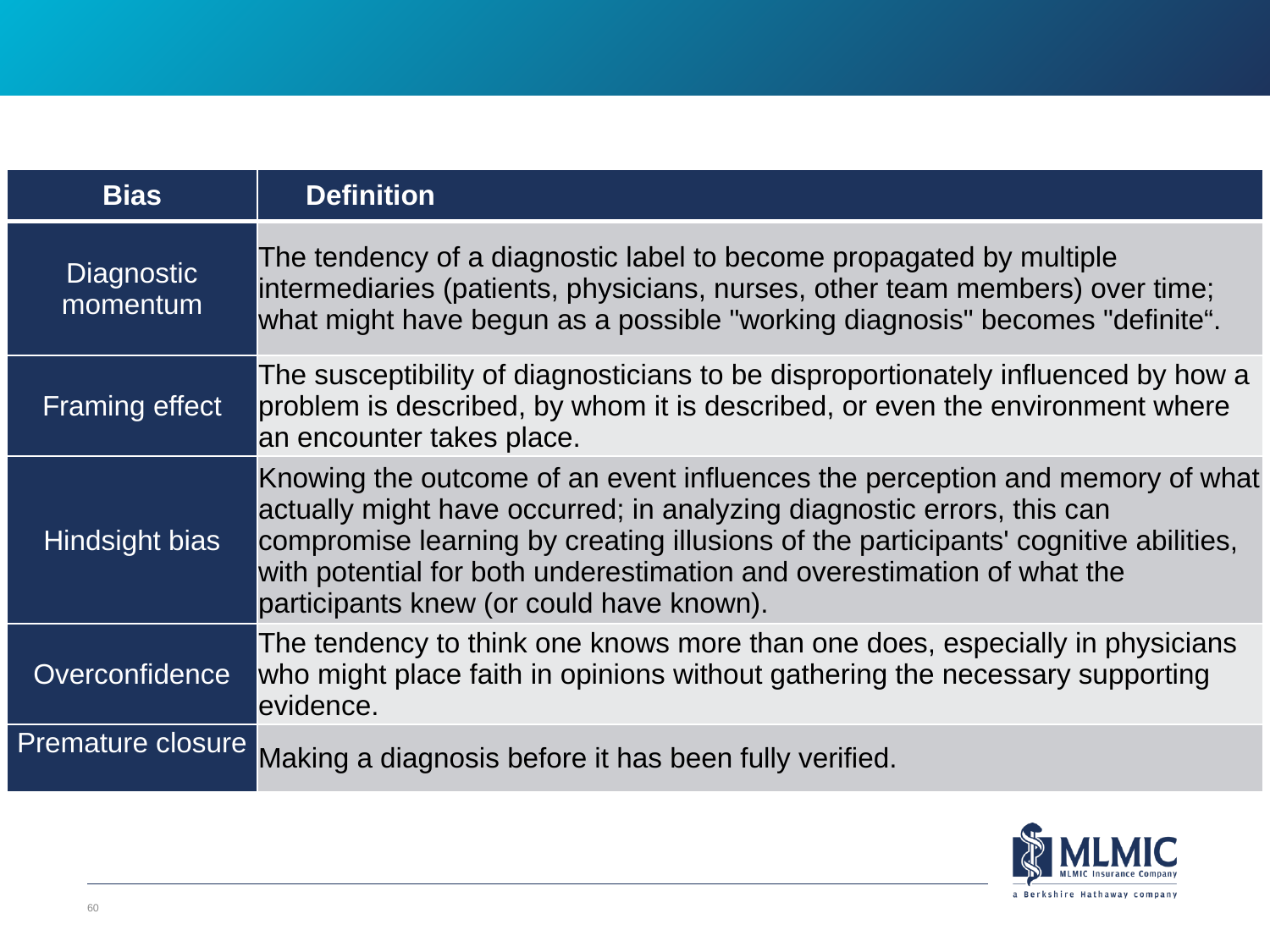

| Bias | Definition |
| --- | --- |
| Diagnostic momentum | The tendency of a diagnostic label to become propagated by multiple intermediaries (patients, physicians, nurses, other team members) over time; what might have begun as a possible "working diagnosis" becomes "definite“. |
| Framing effect | The susceptibility of diagnosticians to be disproportionately influenced by how a problem is described, by whom it is described, or even the environment where an encounter takes place. |
| Hindsight bias | Knowing the outcome of an event influences the perception and memory of what actually might have occurred; in analyzing diagnostic errors, this can compromise learning by creating illusions of the participants' cognitive abilities, with potential for both underestimation and overestimation of what the participants knew (or could have known). |
| Overconfidence | The tendency to think one knows more than one does, especially in physicians who might place faith in opinions without gathering the necessary supporting evidence. |
| Premature closure | Making a diagnosis before it has been fully verified. |
60